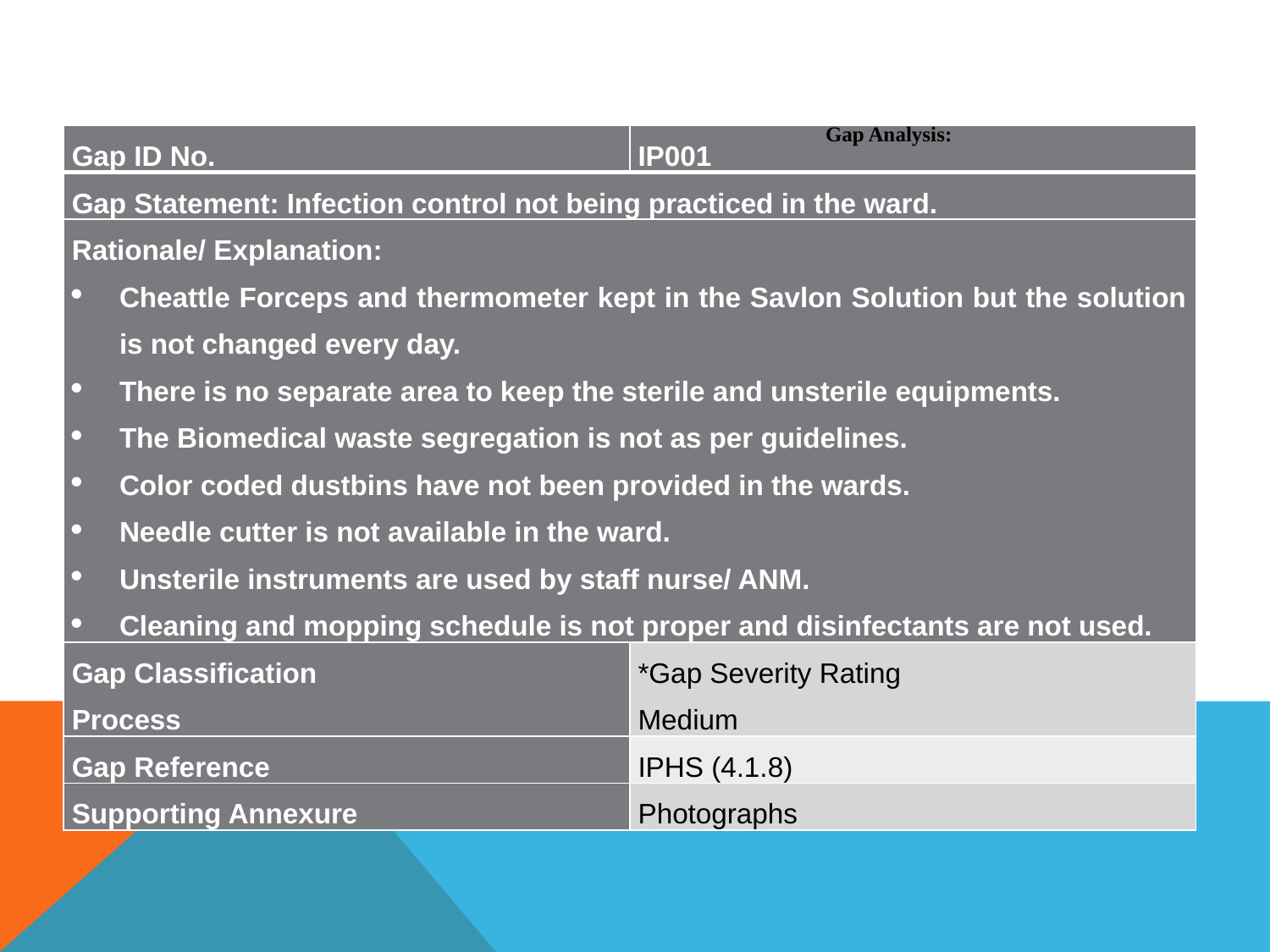

#
Gap Analysis:

| Gap ID No. | IP001 |
| --- | --- |
| Gap Statement: Infection control not being practiced in the ward. |  |
| Rationale/ Explanation: Cheattle Forceps and thermometer kept in the Savlon Solution but the solution is not changed every day. There is no separate area to keep the sterile and unsterile equipments. The Biomedical waste segregation is not as per guidelines. Color coded dustbins have not been provided in the wards. Needle cutter is not available in the ward. Unsterile instruments are used by staff nurse/ ANM. Cleaning and mopping schedule is not proper and disinfectants are not used. |  |
| Gap Classification Process | \*Gap Severity Rating Medium |
| Gap Reference | IPHS (4.1.8) |
| Supporting Annexure | Photographs |